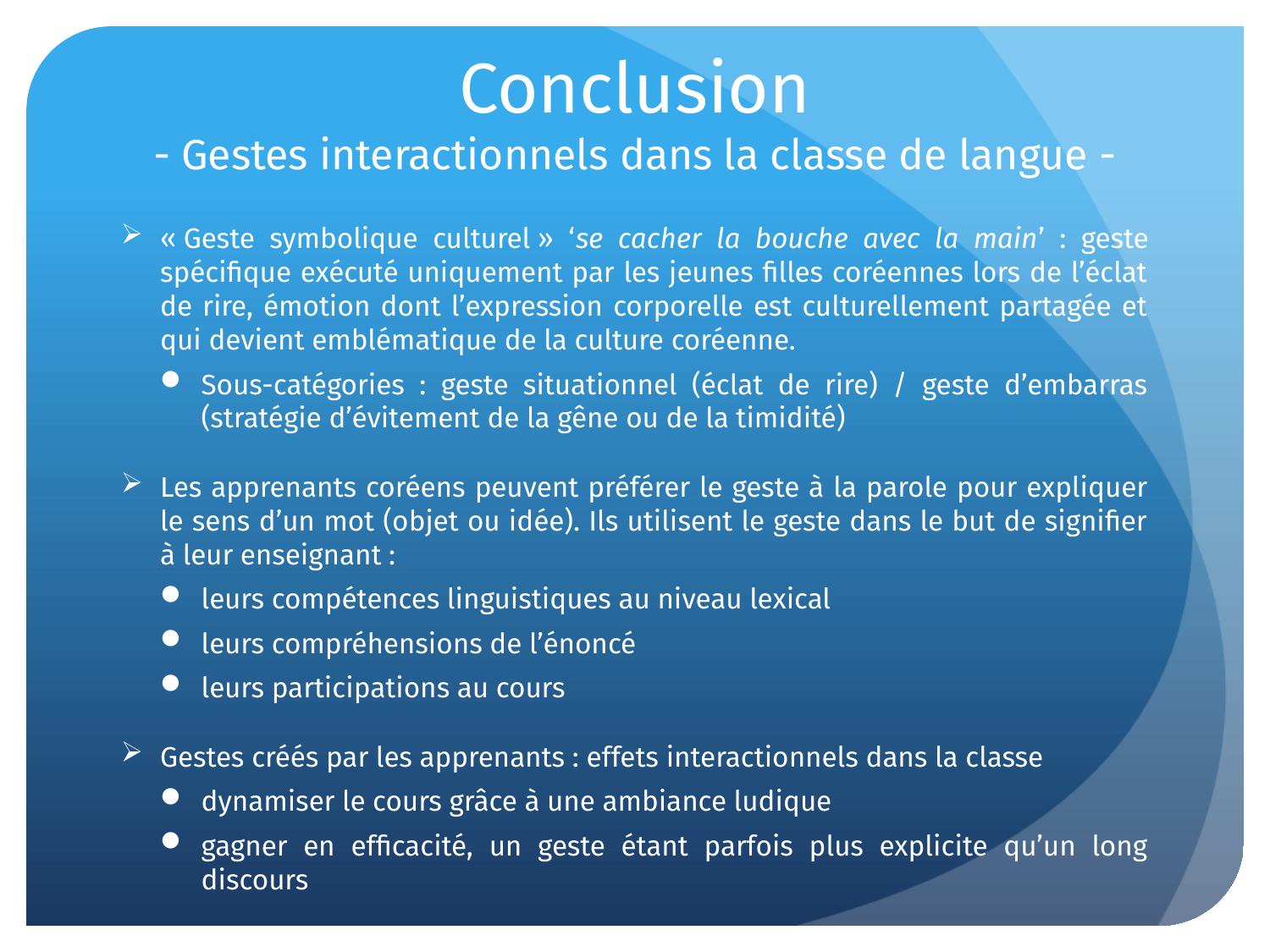

# Conclusion - Gestes interactionnels dans la classe de langue -
« Geste symbolique culturel » ‘se cacher la bouche avec la main’ : geste spécifique exécuté uniquement par les jeunes filles coréennes lors de l’éclat de rire, émotion dont l’expression corporelle est culturellement partagée et qui devient emblématique de la culture coréenne.
Sous-catégories : geste situationnel (éclat de rire) / geste d’embarras (stratégie d’évitement de la gêne ou de la timidité)
Les apprenants coréens peuvent préférer le geste à la parole pour expliquer le sens d’un mot (objet ou idée). Ils utilisent le geste dans le but de signifier à leur enseignant :
leurs compétences linguistiques au niveau lexical
leurs compréhensions de l’énoncé
leurs participations au cours
Gestes créés par les apprenants : effets interactionnels dans la classe
dynamiser le cours grâce à une ambiance ludique
gagner en efficacité, un geste étant parfois plus explicite qu’un long discours